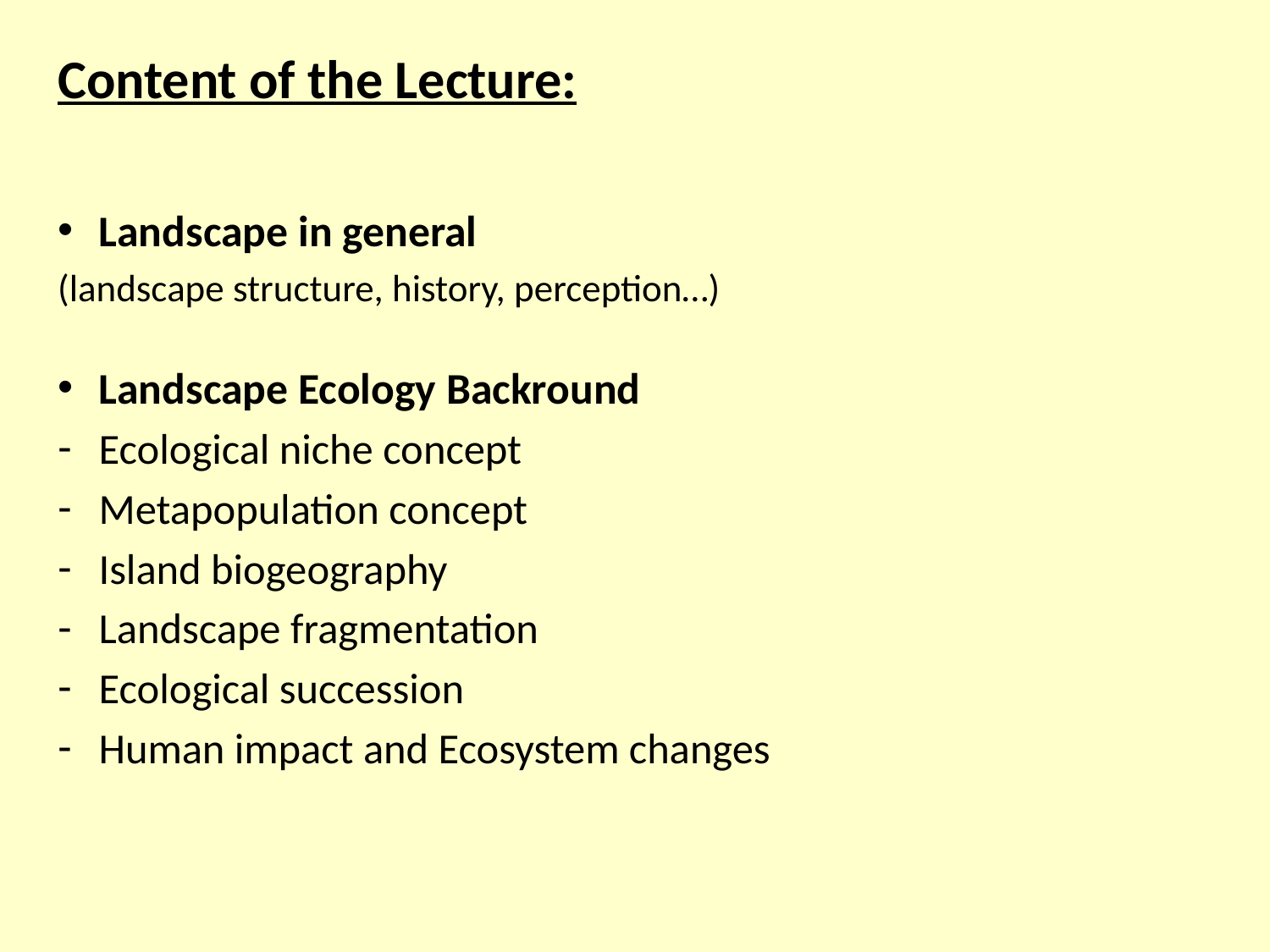

Content of the Lecture:

Landscape in general
(landscape structure, history, perception…)

Landscape Ecology Backround
Ecological niche concept
Metapopulation concept
Island biogeography
Landscape fragmentation
Ecological succession
Human impact and Ecosystem changes